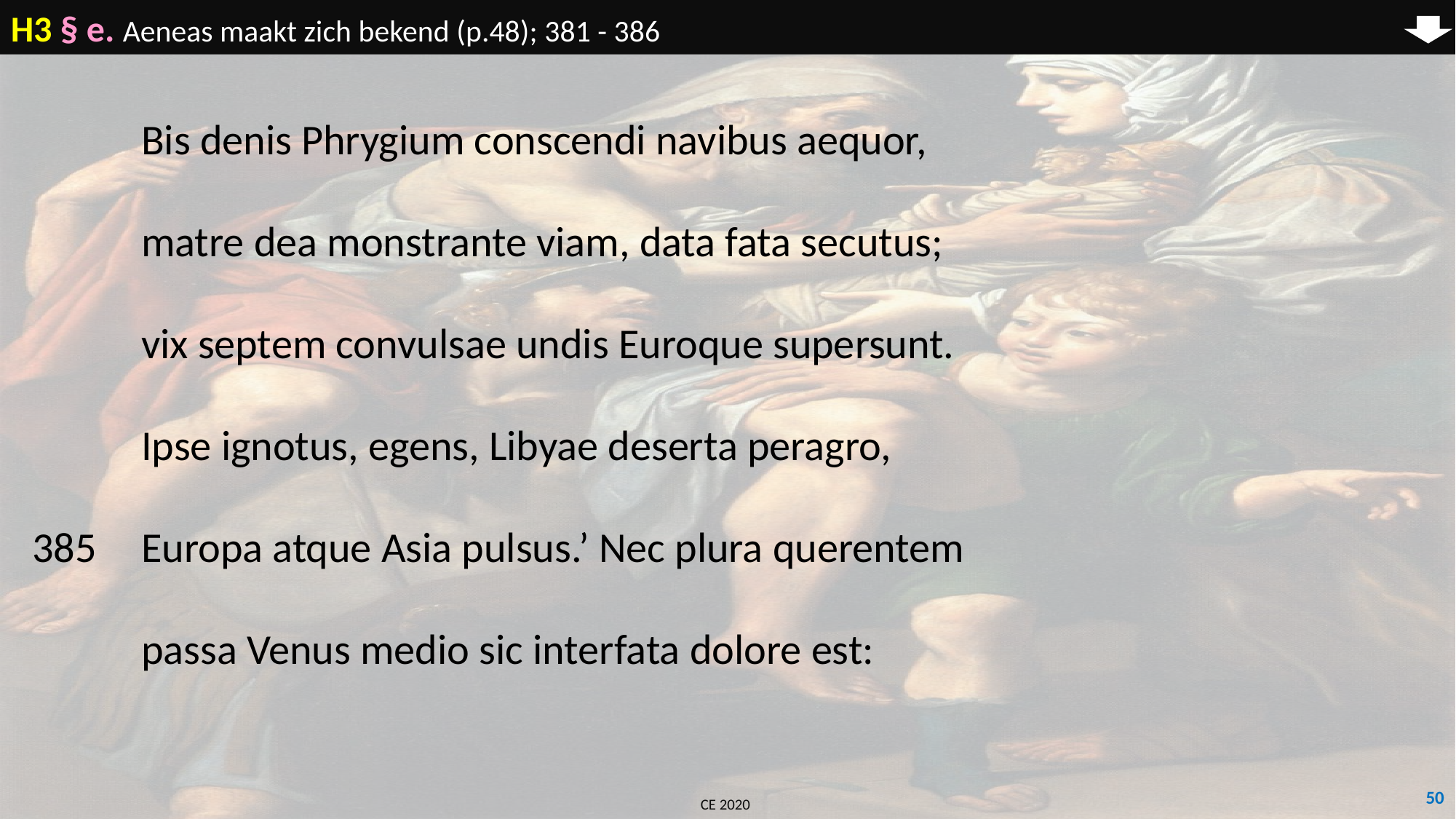

H3 § e. Aeneas maakt zich bekend (p.48); 381 - 386

	Bis denis Phrygium conscendi navibus aequor,
	matre dea monstrante viam, data fata secutus;
	vix septem convulsae undis Euroque supersunt.
	Ipse ignotus, egens, Libyae deserta peragro,
385	Europa atque Asia pulsus.’ Nec plura querentem
	passa Venus medio sic interfata dolore est:

50
CE 2020